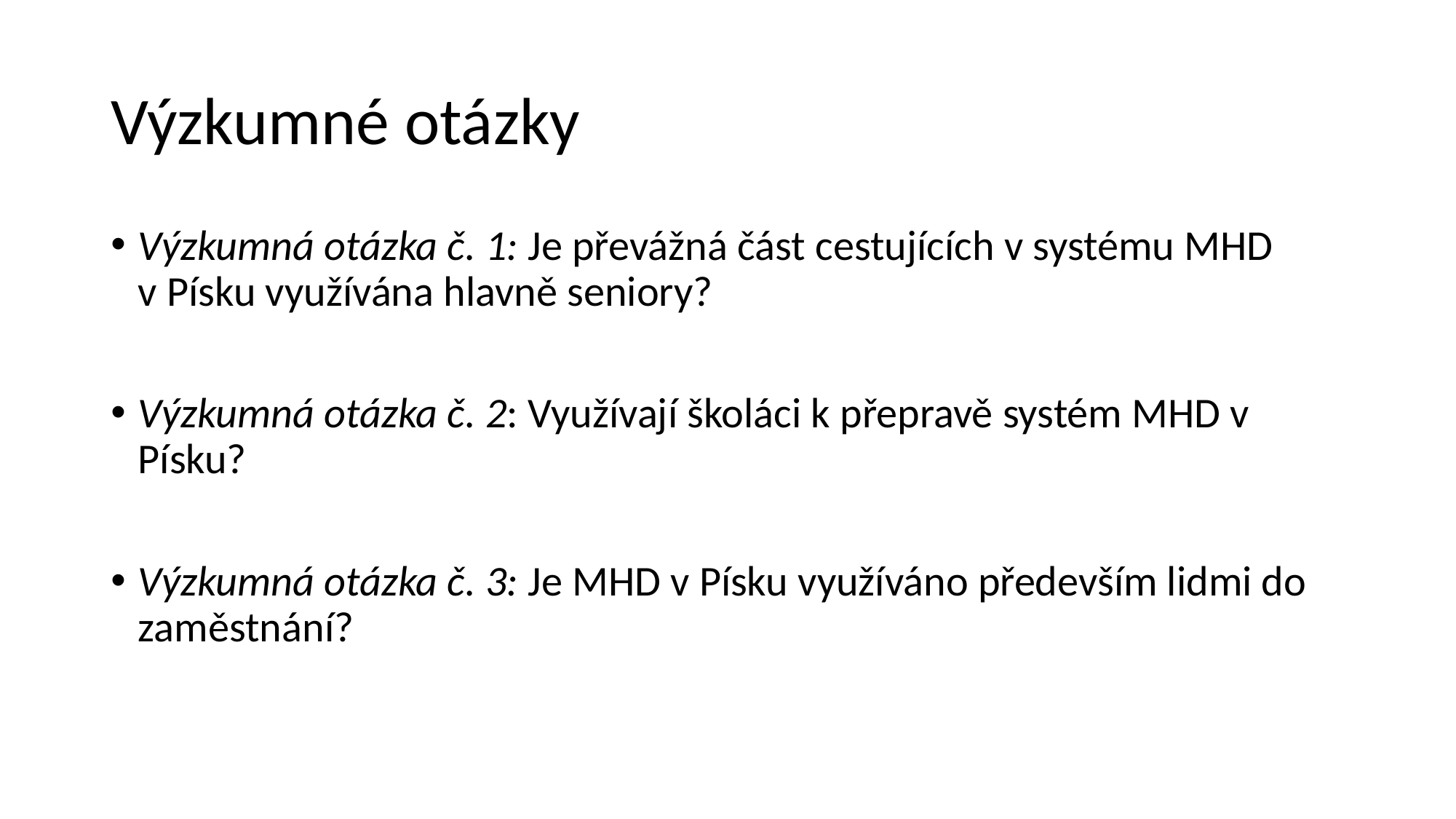

# Výzkumné otázky
Výzkumná otázka č. 1: Je převážná část cestujících v systému MHD v Písku využívána hlavně seniory?

Výzkumná otázka č. 2: Využívají školáci k přepravě systém MHD v Písku?

Výzkumná otázka č. 3: Je MHD v Písku využíváno především lidmi do zaměstnání?